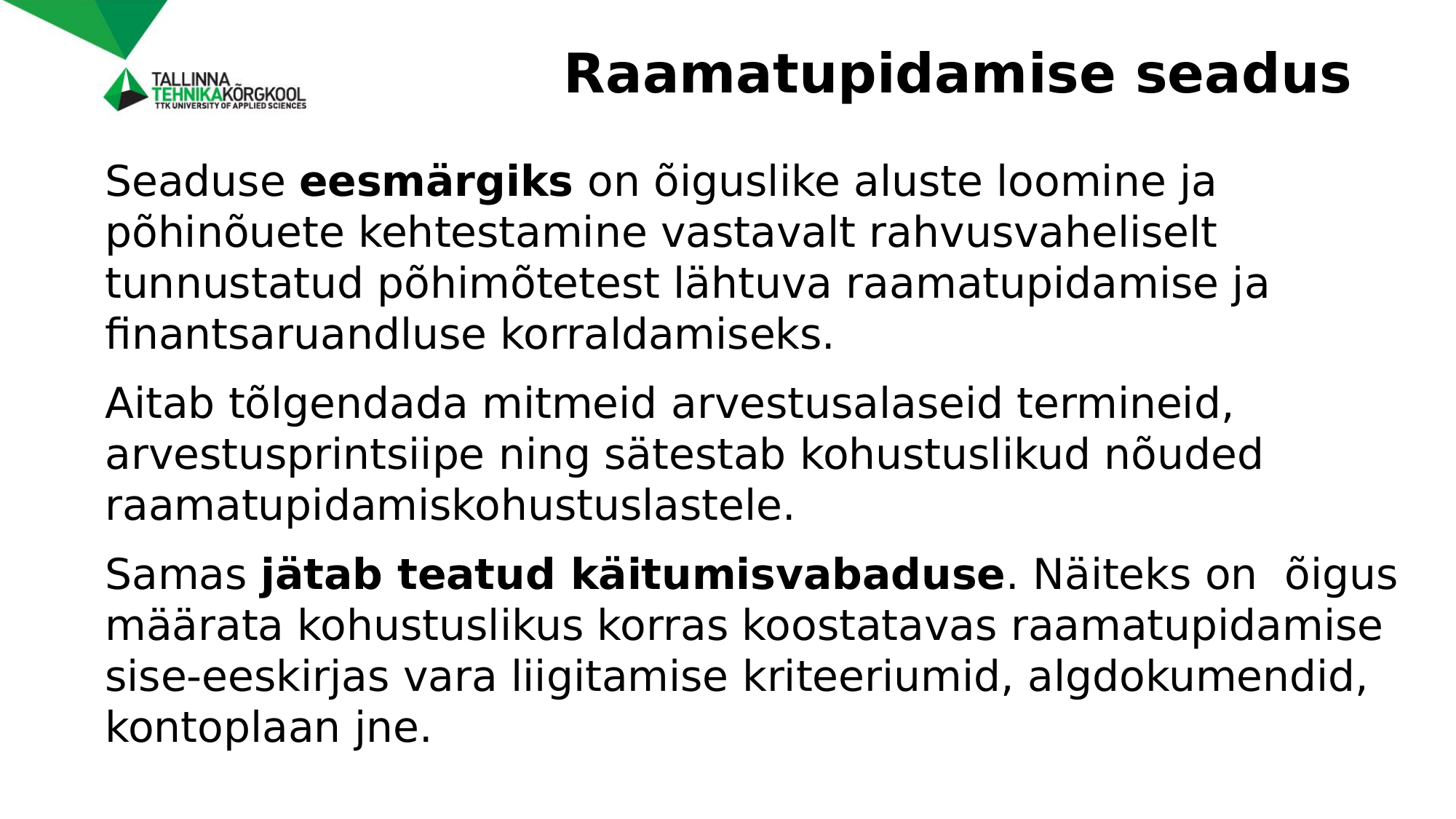

# Raamatupidamise seadus
Seaduse eesmärgiks on õiguslike aluste loomine ja põhinõuete kehtestamine vastavalt rahvusvaheliselt tunnustatud põhimõtetest lähtuva raamatupidamise ja finantsaruandluse korraldamiseks.
Aitab tõlgendada mitmeid arvestusalaseid termineid, arvestusprintsiipe ning sätestab kohustuslikud nõuded raamatupidamiskohustuslastele.
Samas jätab teatud käitumisvabaduse. Näiteks on  õigus määrata kohustuslikus korras koostatavas raamatupidamise sise-eeskirjas vara liigitamise kriteeriumid, algdokumendid, kontoplaan jne.